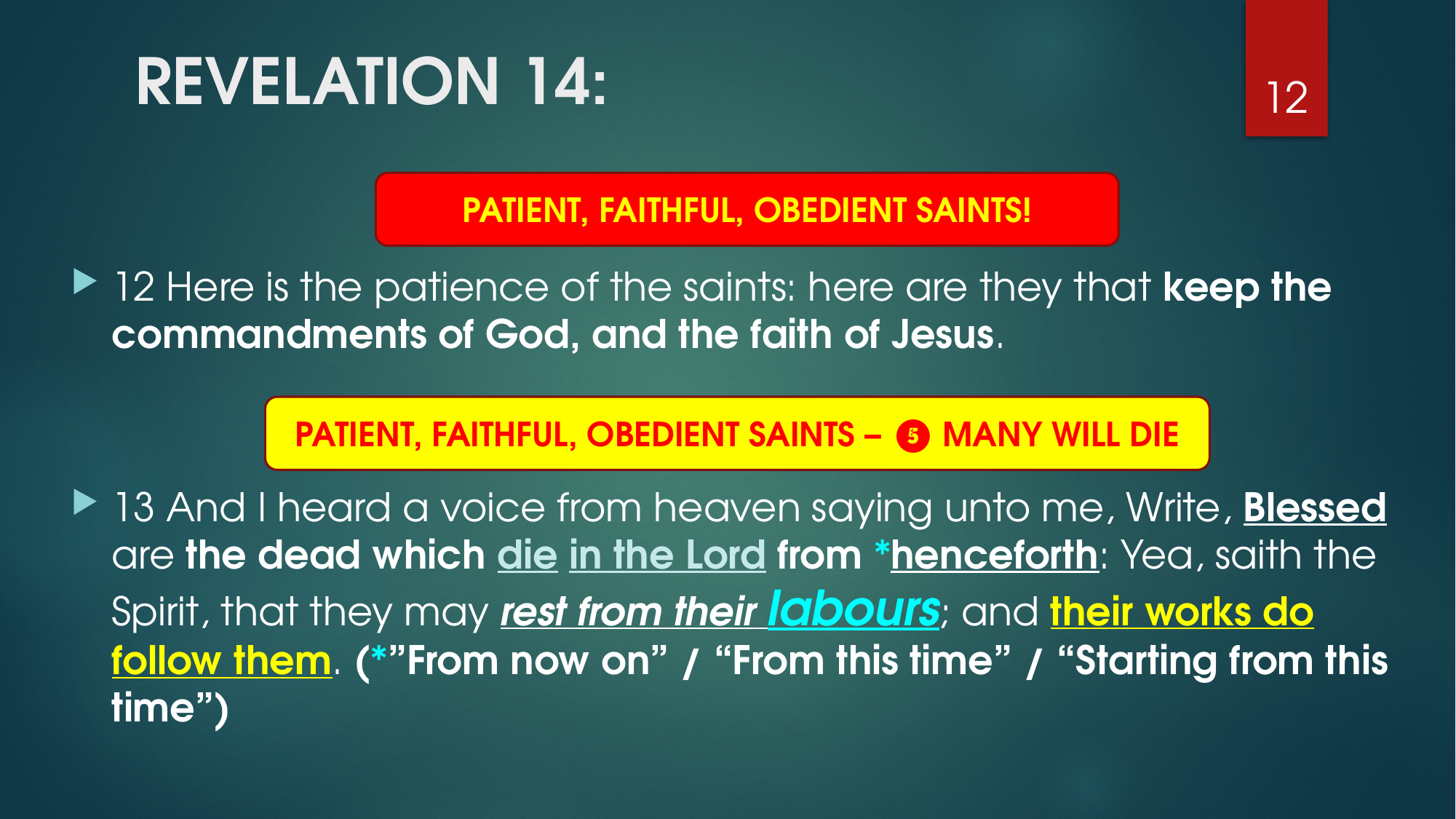

# REVELATION 14:
12

12 Here is the patience of the saints: here are they that keep the commandments of God, and the faith of Jesus.

13 And I heard a voice from heaven saying unto me, Write, Blessed are the dead which die in the Lord from *henceforth: Yea, saith the Spirit, that they may rest from their labours; and their works do follow them. (*”From now on” / “From this time” / “Starting from this time”)

PATIENT, FAITHFUL, OBEDIENT SAINTS!
PATIENT, FAITHFUL, OBEDIENT SAINTS – ❺ MANY WILL DIE